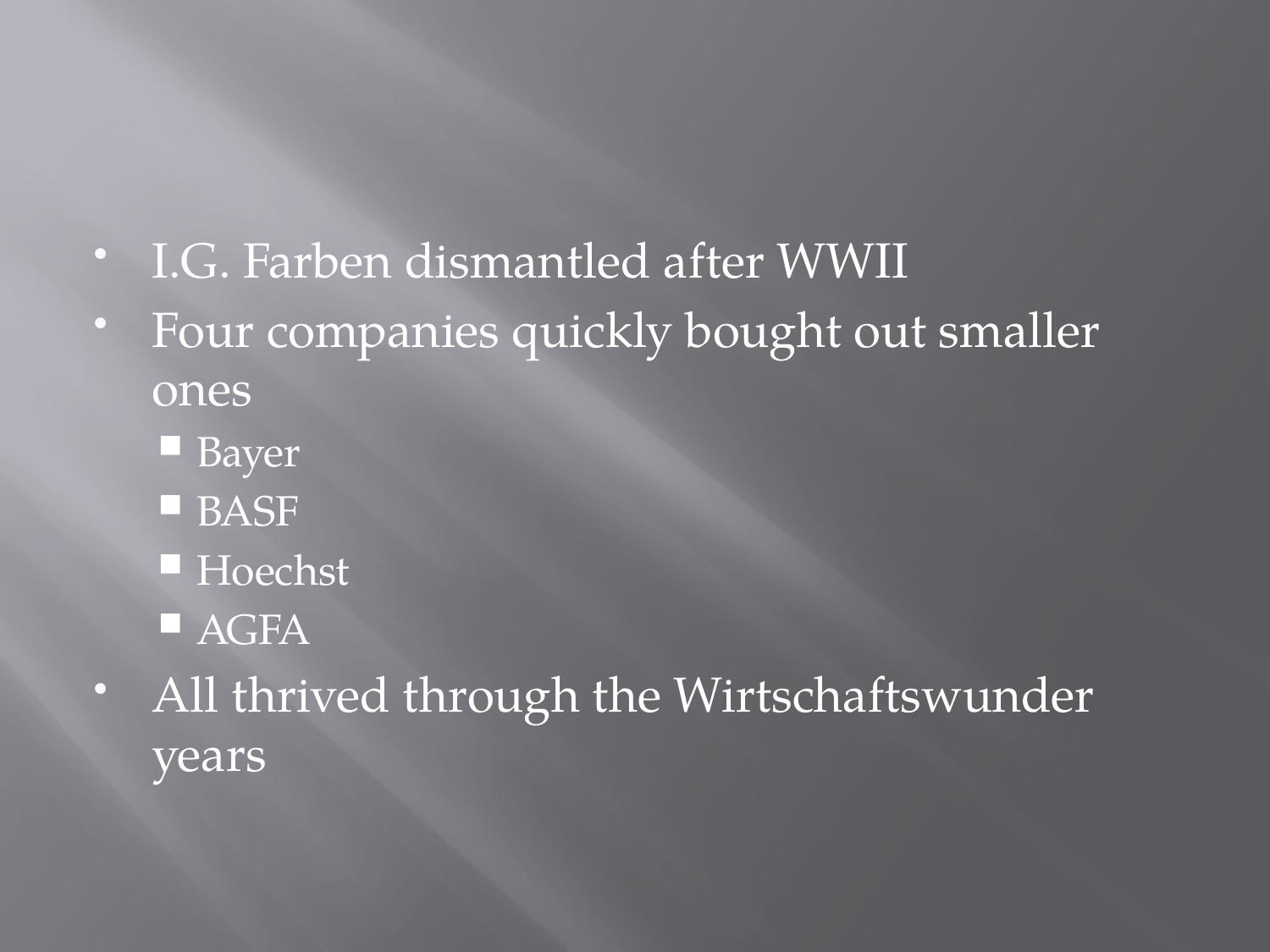

#
I.G. Farben dismantled after WWII
Four companies quickly bought out smaller ones
Bayer
BASF
Hoechst
AGFA
All thrived through the Wirtschaftswunder years